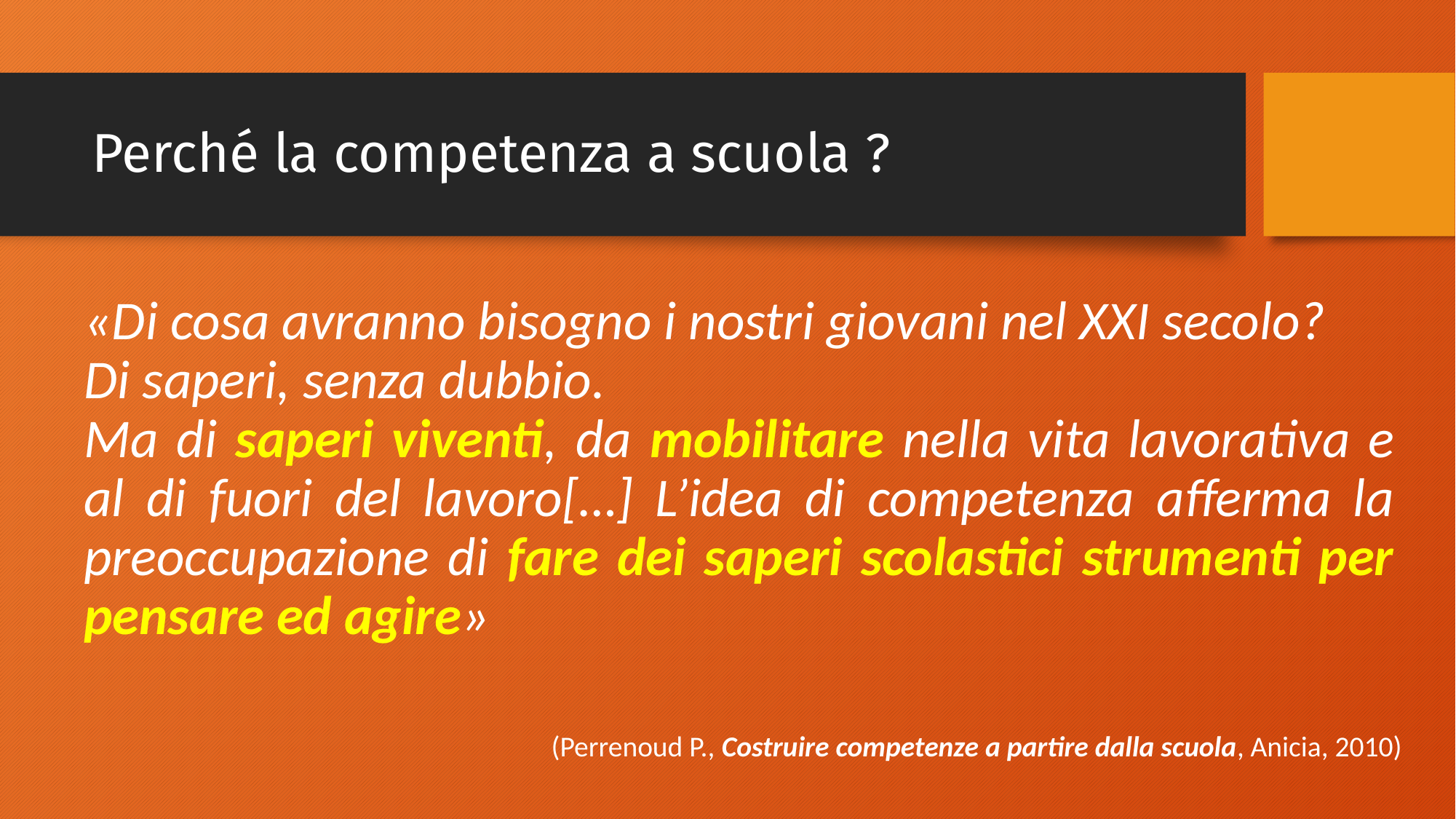

# Perché la competenza a scuola ?
«Di cosa avranno bisogno i nostri giovani nel XXI secolo?
Di saperi, senza dubbio.
Ma di saperi viventi, da mobilitare nella vita lavorativa e al di fuori del lavoro[…] L’idea di competenza afferma la preoccupazione di fare dei saperi scolastici strumenti per pensare ed agire»

(Perrenoud P., Costruire competenze a partire dalla scuola, Anicia, 2010)